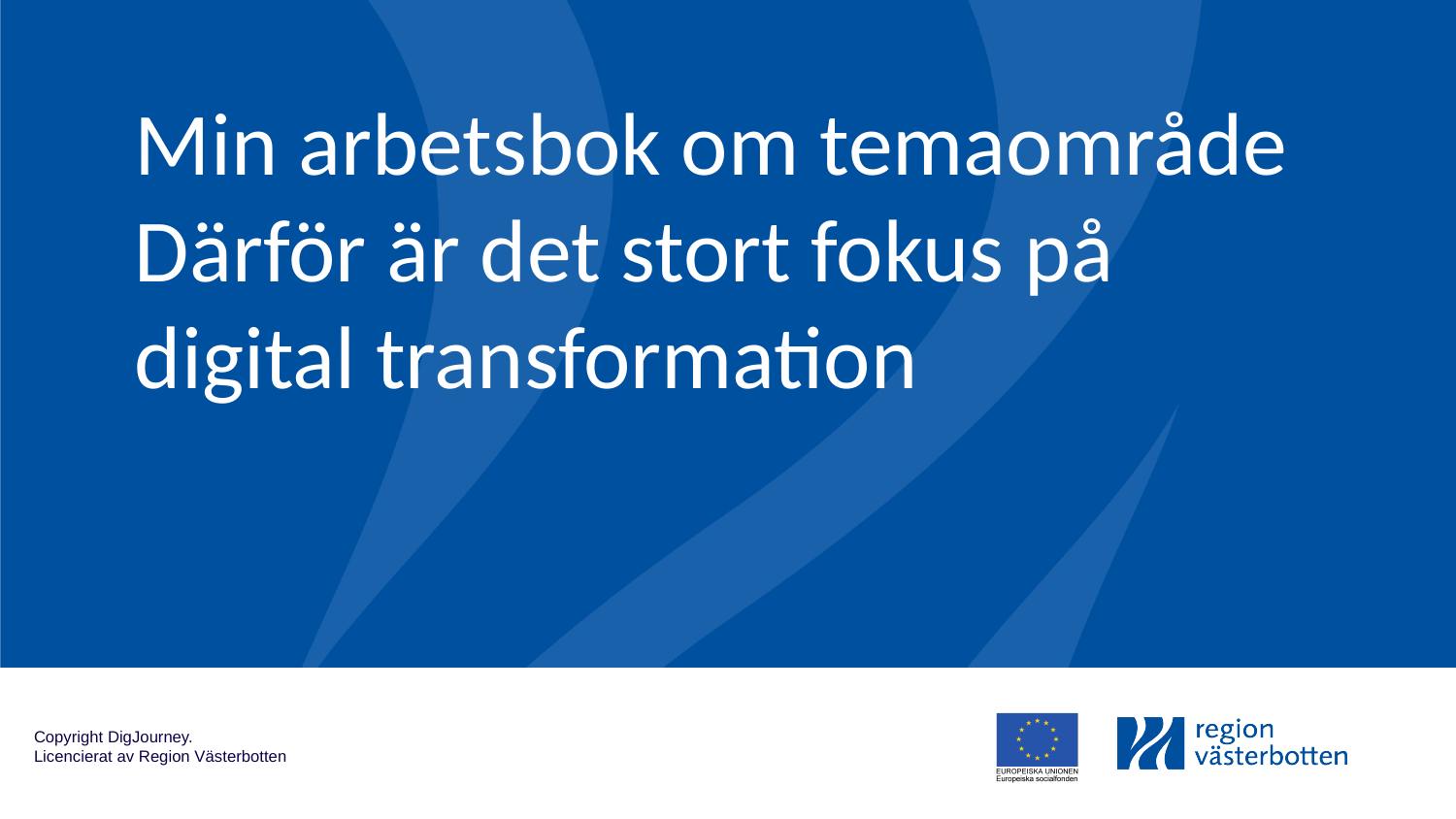

# Min arbetsbok om temaområde Därför är det stort fokus på digital transformation